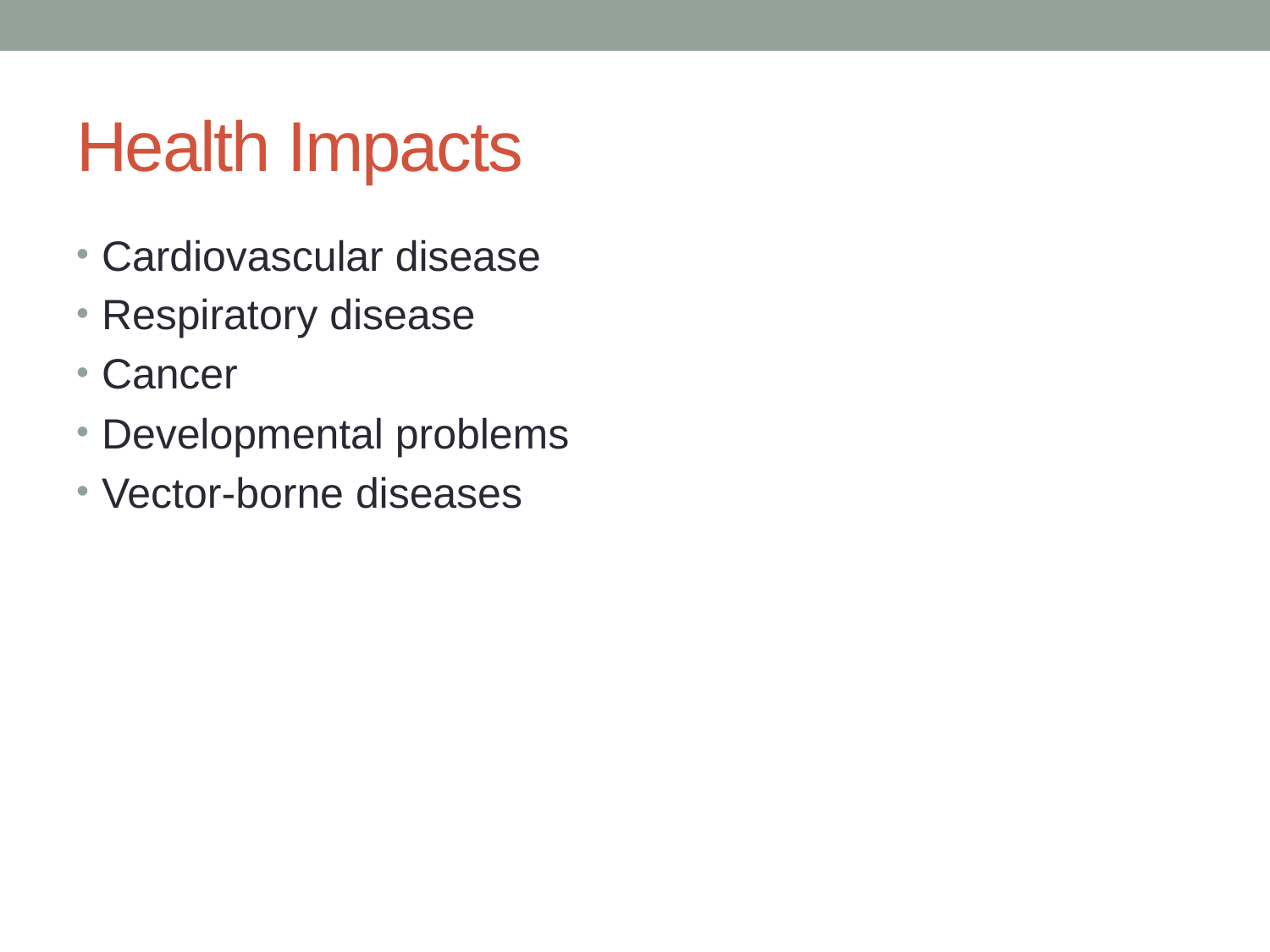

# Health Impacts
Cardiovascular disease
Respiratory disease
Cancer
Developmental problems
Vector-borne diseases